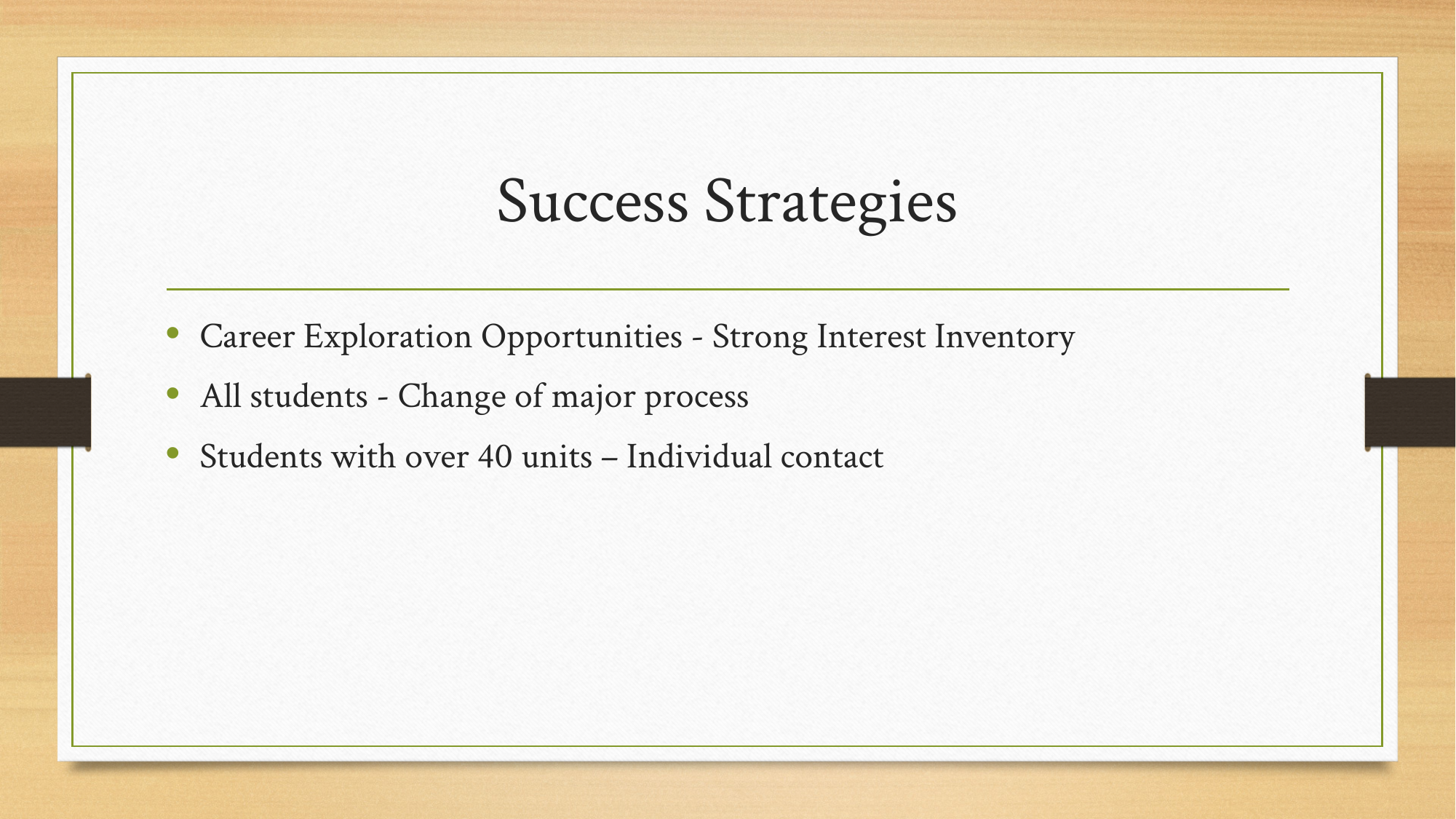

# Success Strategies
Career Exploration Opportunities - Strong Interest Inventory
All students - Change of major process
Students with over 40 units – Individual contact